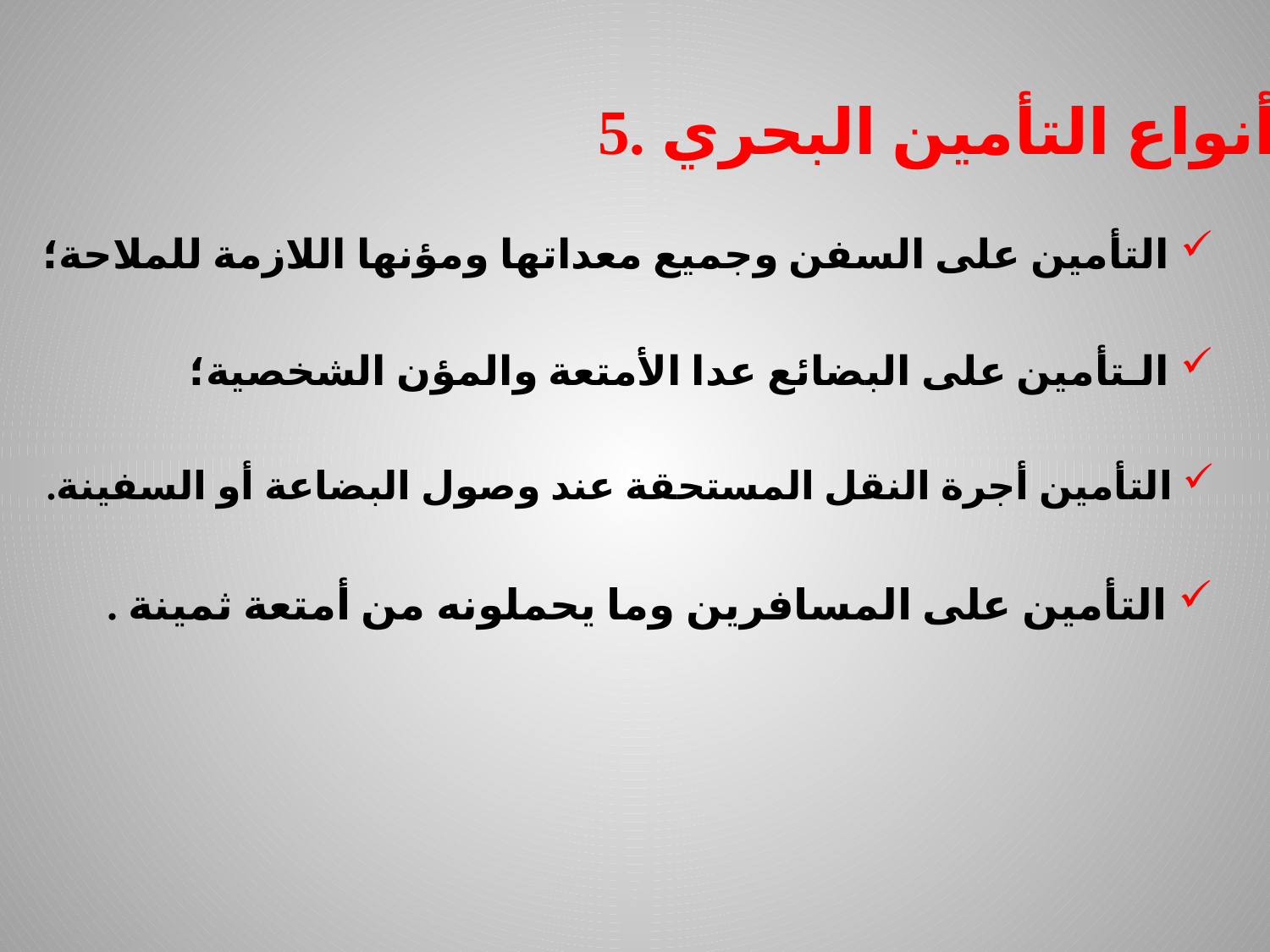

5. أنواع التأمين البحري:
 التأمين على السفن وجميع معداتها ومؤنها اللازمة للملاحة؛
 الـتأمين على البضائع عدا الأمتعة والمؤن الشخصية؛
 التأمين أجرة النقل المستحقة عند وصول البضاعة أو السفينة.

 التأمين على المسافرين وما يحملونه من أمتعة ثمينة .